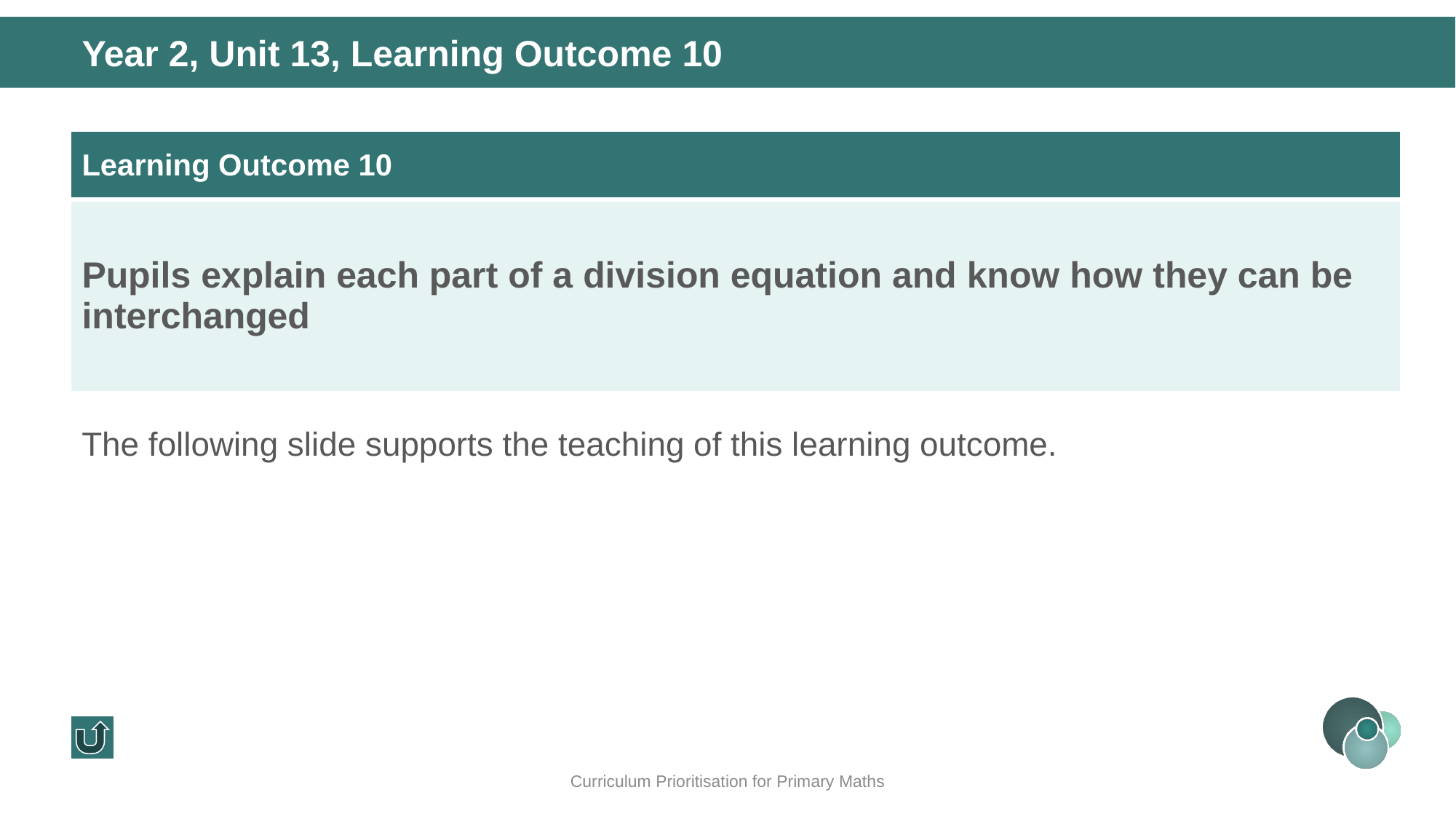

Year 2, Unit 13, Learning Outcome 10
| Learning Outcome 10 |
| --- |
| Pupils explain each part of a division equation and know how they can be interchanged |
The following slide supports the teaching of this learning outcome.

Curriculum Prioritisation for Primary Maths